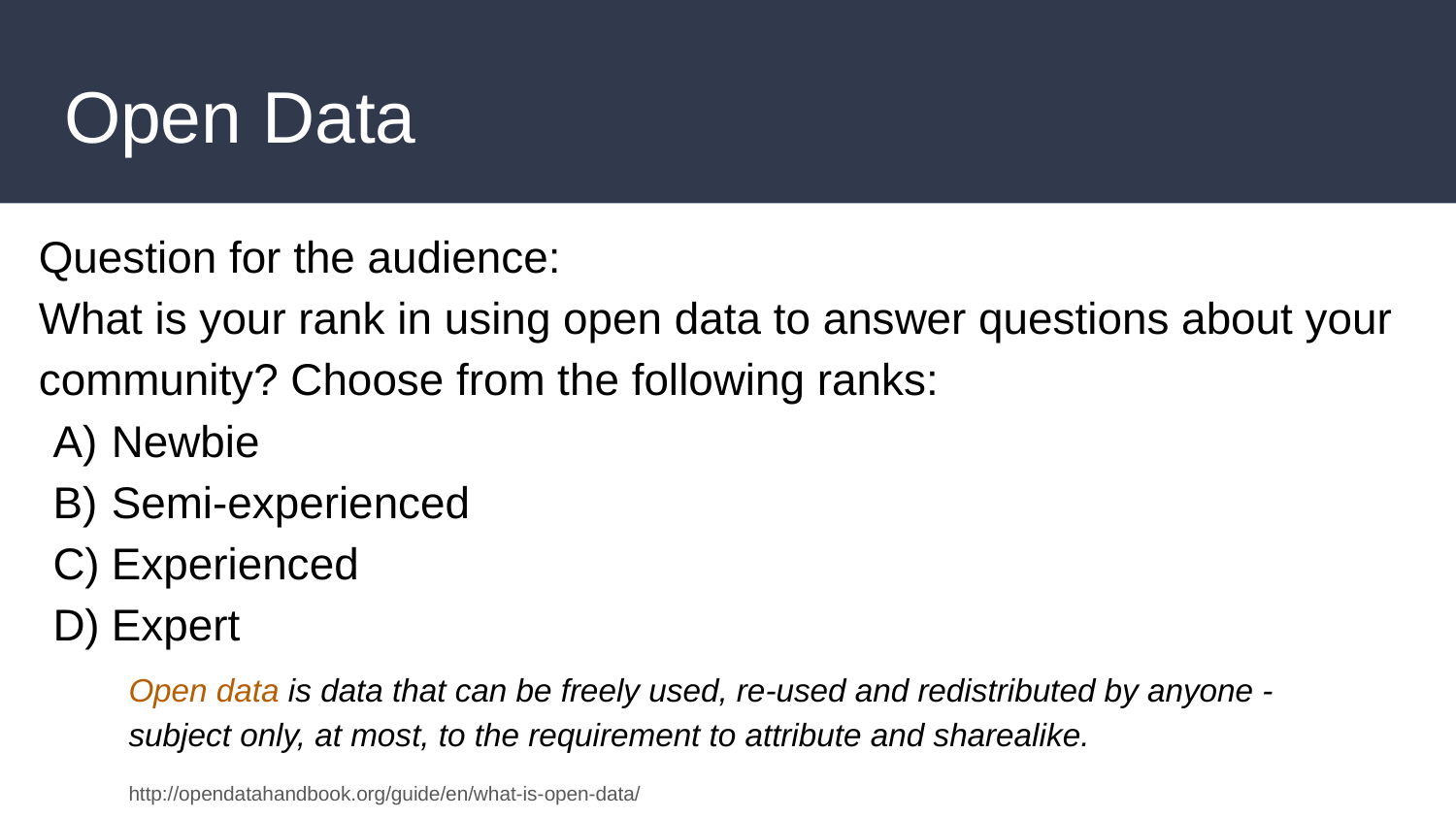

# Open Data
Question for the audience:
What is your rank in using open data to answer questions about your community? Choose from the following ranks:
Newbie
Semi-experienced
Experienced
Expert
Open data is data that can be freely used, re-used and redistributed by anyone - subject only, at most, to the requirement to attribute and sharealike.
http://opendatahandbook.org/guide/en/what-is-open-data/